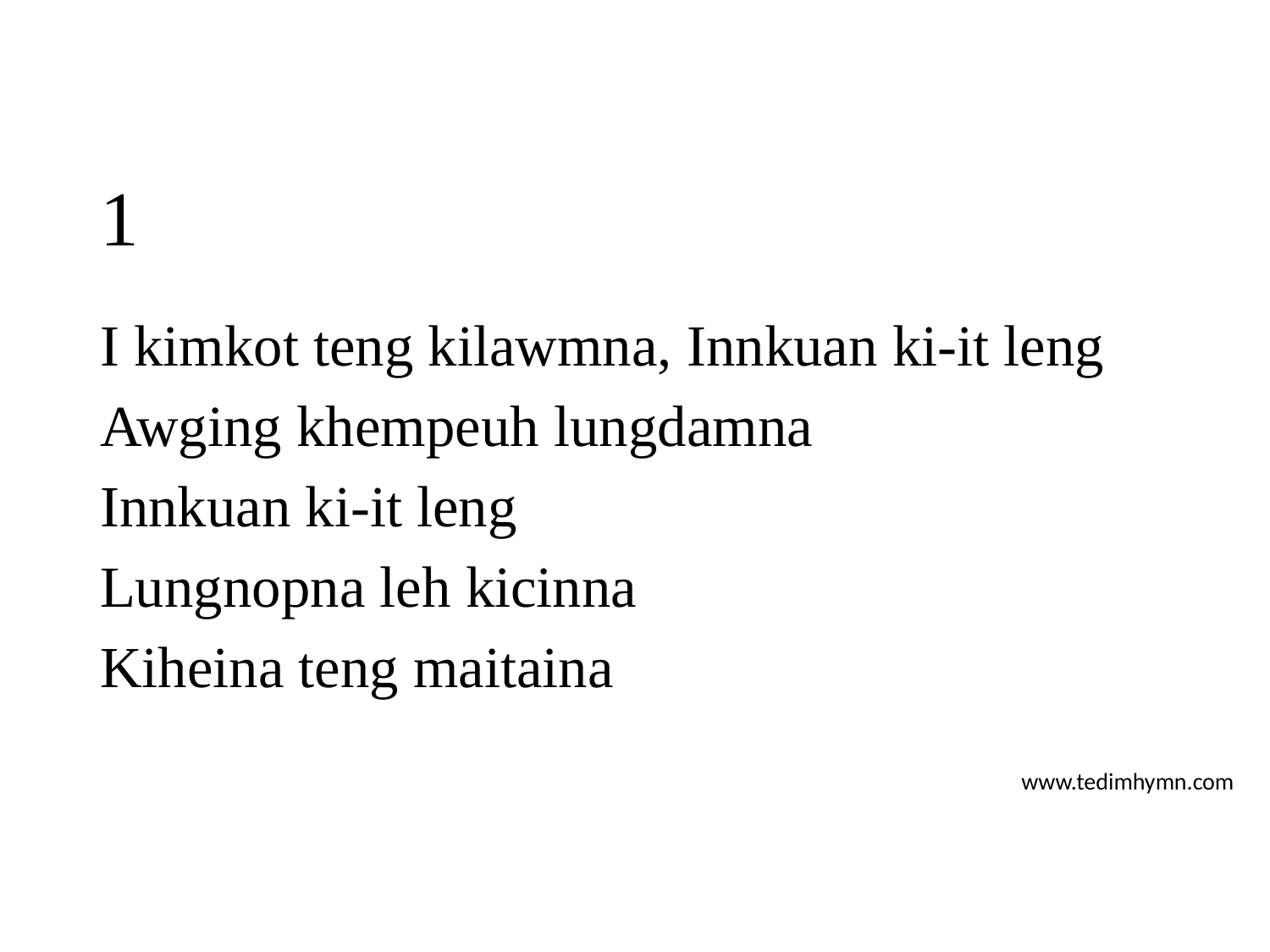

# 1
I kimkot teng kilawmna, Innkuan ki-it leng
Awging khempeuh lungdamna
Innkuan ki-it leng
Lungnopna leh kicinna
Kiheina teng maitaina

www.tedimhymn.com